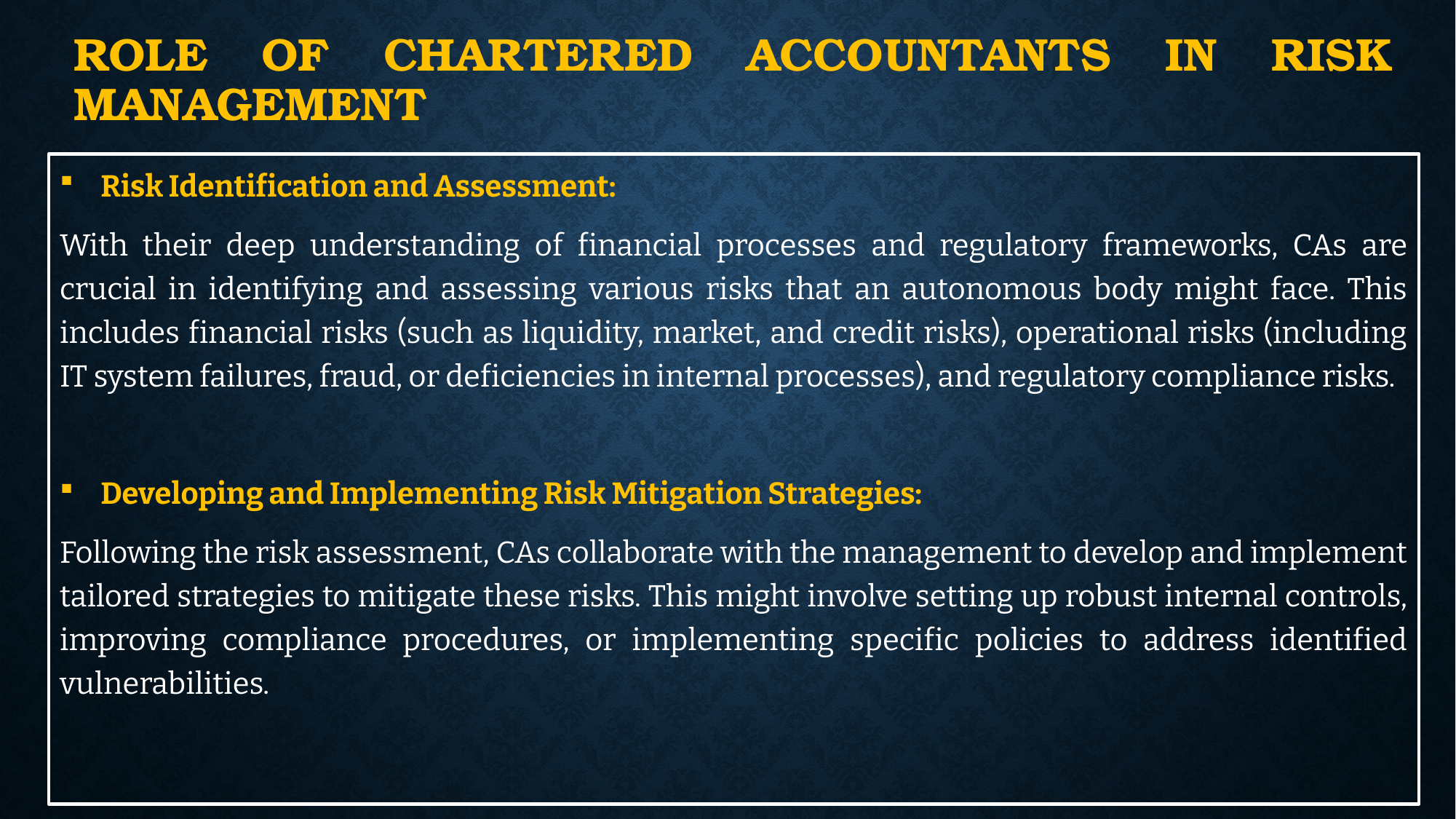

# ROLE OF CHARTERED ACCOUNTANTS IN RISK MANAGEMENT
Risk Identification and Assessment:
With their deep understanding of financial processes and regulatory frameworks, CAs are crucial in identifying and assessing various risks that an autonomous body might face. This includes financial risks (such as liquidity, market, and credit risks), operational risks (including IT system failures, fraud, or deficiencies in internal processes), and regulatory compliance risks.

Developing and Implementing Risk Mitigation Strategies:
Following the risk assessment, CAs collaborate with the management to develop and implement tailored strategies to mitigate these risks. This might involve setting up robust internal controls, improving compliance procedures, or implementing specific policies to address identified vulnerabilities.